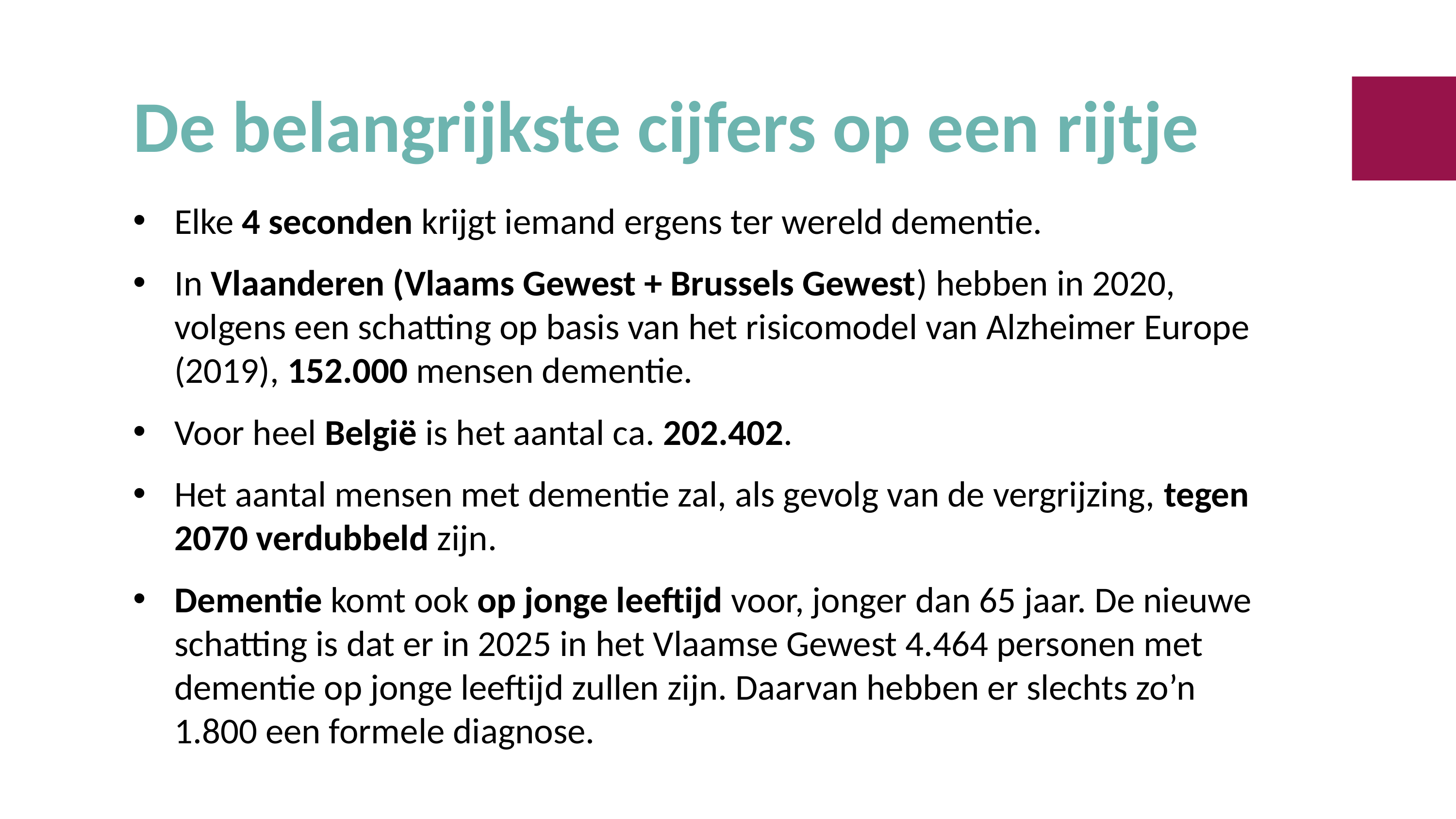

# De belangrijkste cijfers op een rijtje
Elke 4 seconden krijgt iemand ergens ter wereld dementie.
In Vlaanderen (Vlaams Gewest + Brussels Gewest) hebben in 2020, volgens een schatting op basis van het risicomodel van Alzheimer Europe (2019), 152.000 mensen dementie.
Voor heel België is het aantal ca. 202.402.
Het aantal mensen met dementie zal, als gevolg van de vergrijzing, tegen 2070 verdubbeld zijn.
Dementie komt ook op jonge leeftijd voor, jonger dan 65 jaar. De nieuwe schatting is dat er in 2025 in het Vlaamse Gewest 4.464 personen met dementie op jonge leeftijd zullen zijn. Daarvan hebben er slechts zo’n 1.800 een formele diagnose.